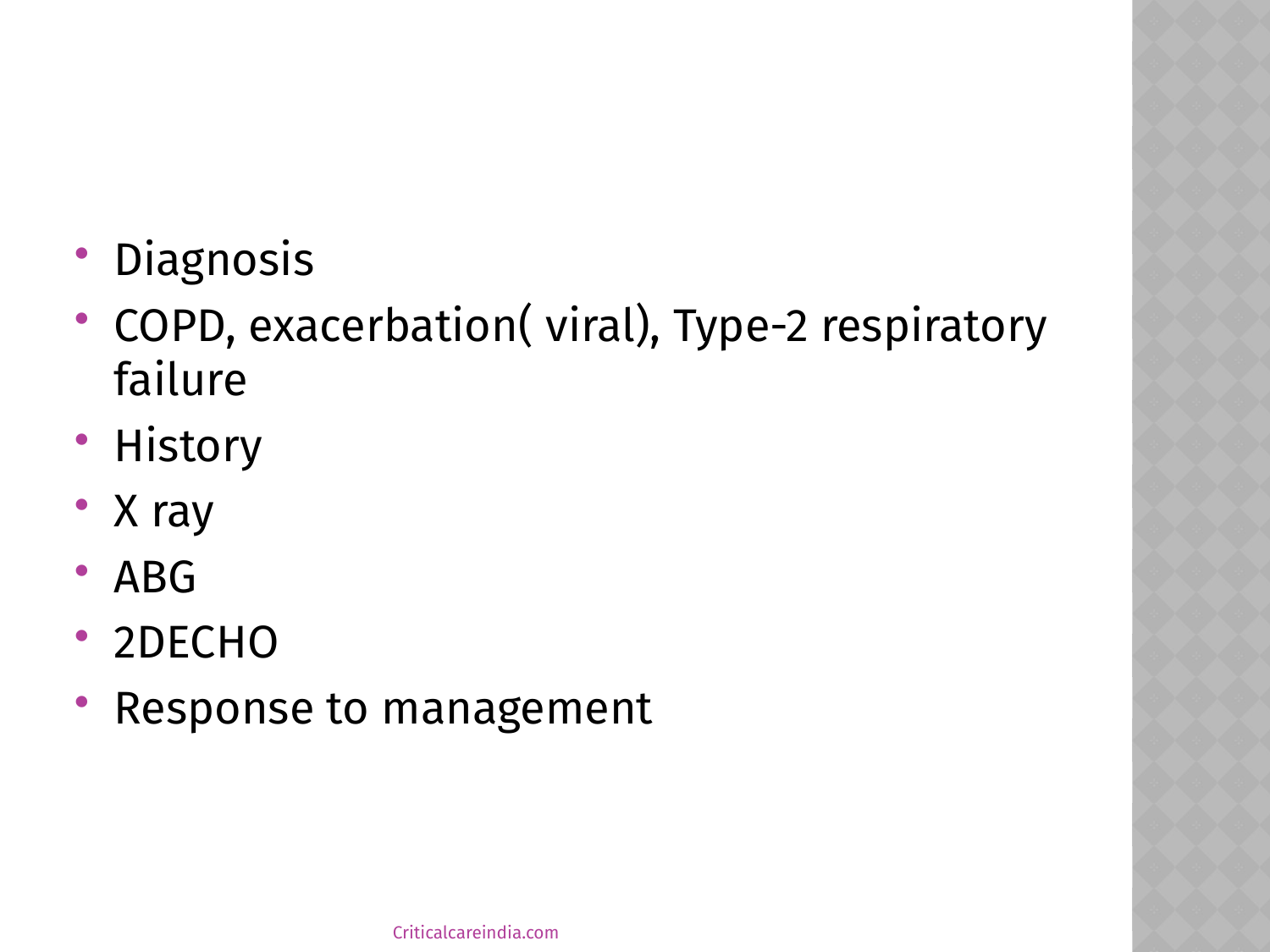

#
Diagnosis
COPD, exacerbation( viral), Type-2 respiratory failure
History
X ray
ABG
2DECHO
Response to management
Criticalcareindia.com